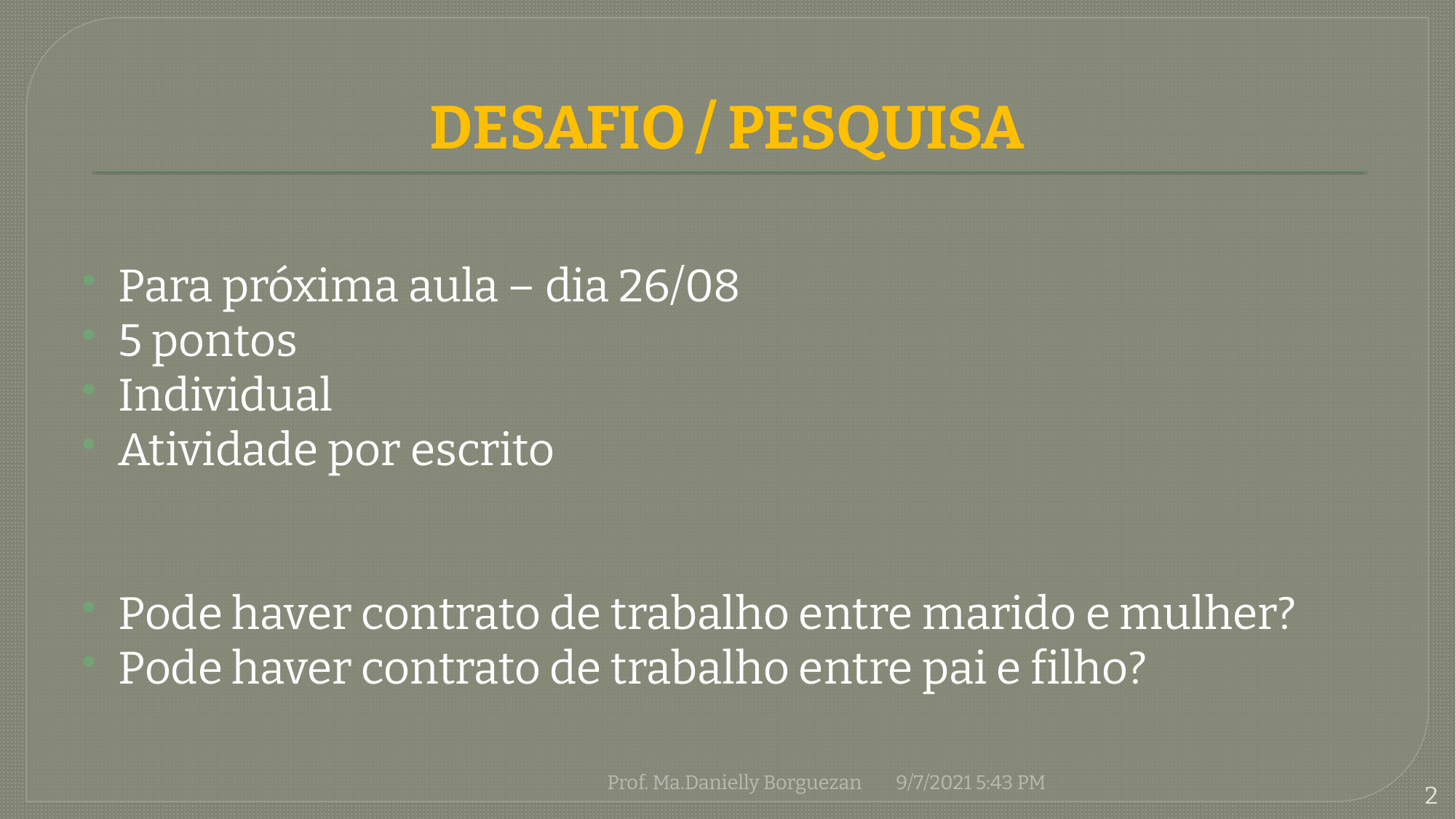

# DESAFIO / PESQUISA

Para próxima aula – dia 26/08
5 pontos
Individual
Atividade por escrito

Pode haver contrato de trabalho entre marido e mulher?
Pode haver contrato de trabalho entre pai e filho?

Prof. Ma.Danielly Borguezan
9/7/2021 5:43 PM
2